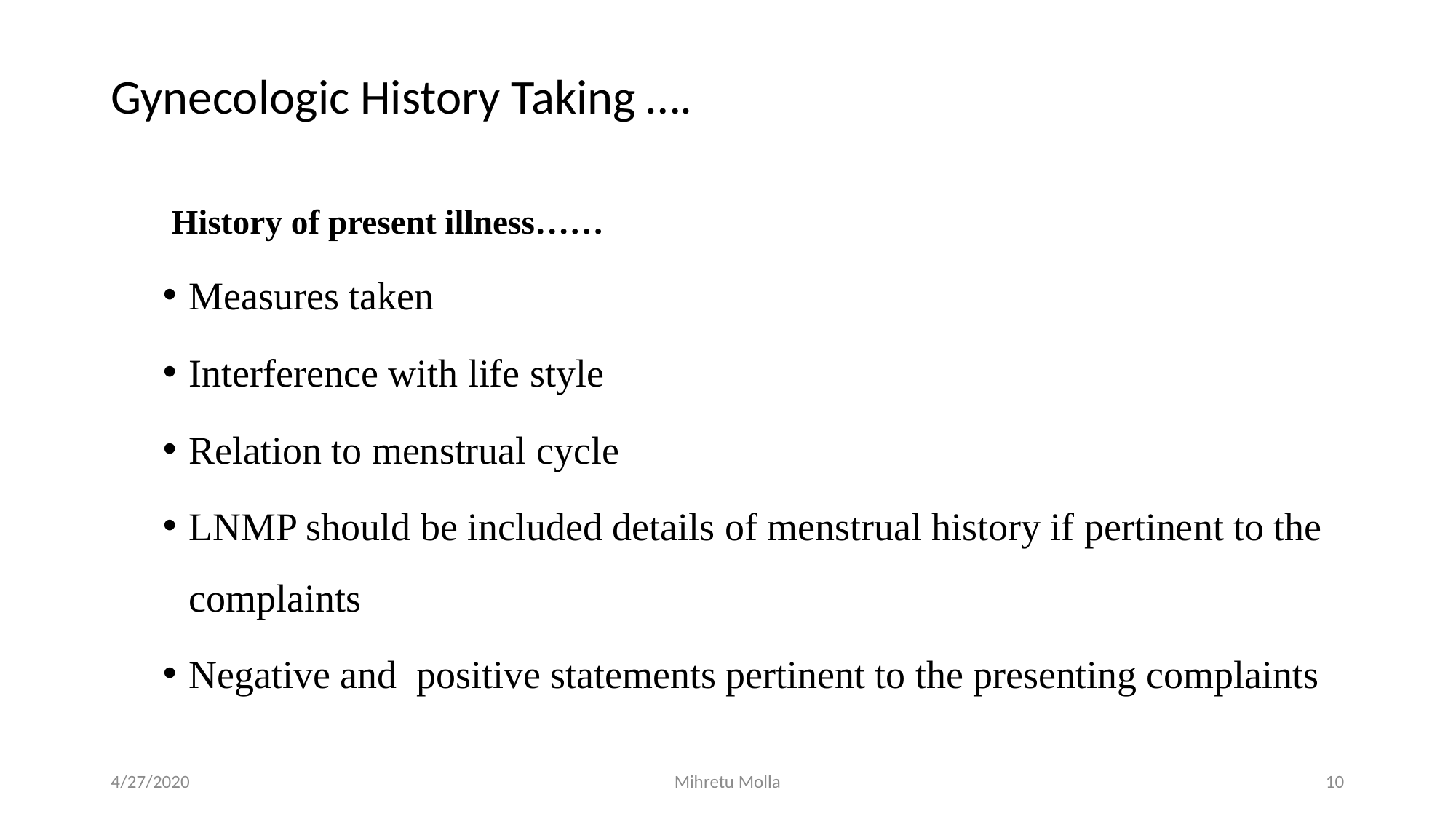

# Gynecologic History Taking ….
 History of present illness……
Measures taken
Interference with life style
Relation to menstrual cycle
LNMP should be included details of menstrual history if pertinent to the complaints
Negative and  positive statements pertinent to the presenting complaints

4/27/2020
Mihretu Molla
10